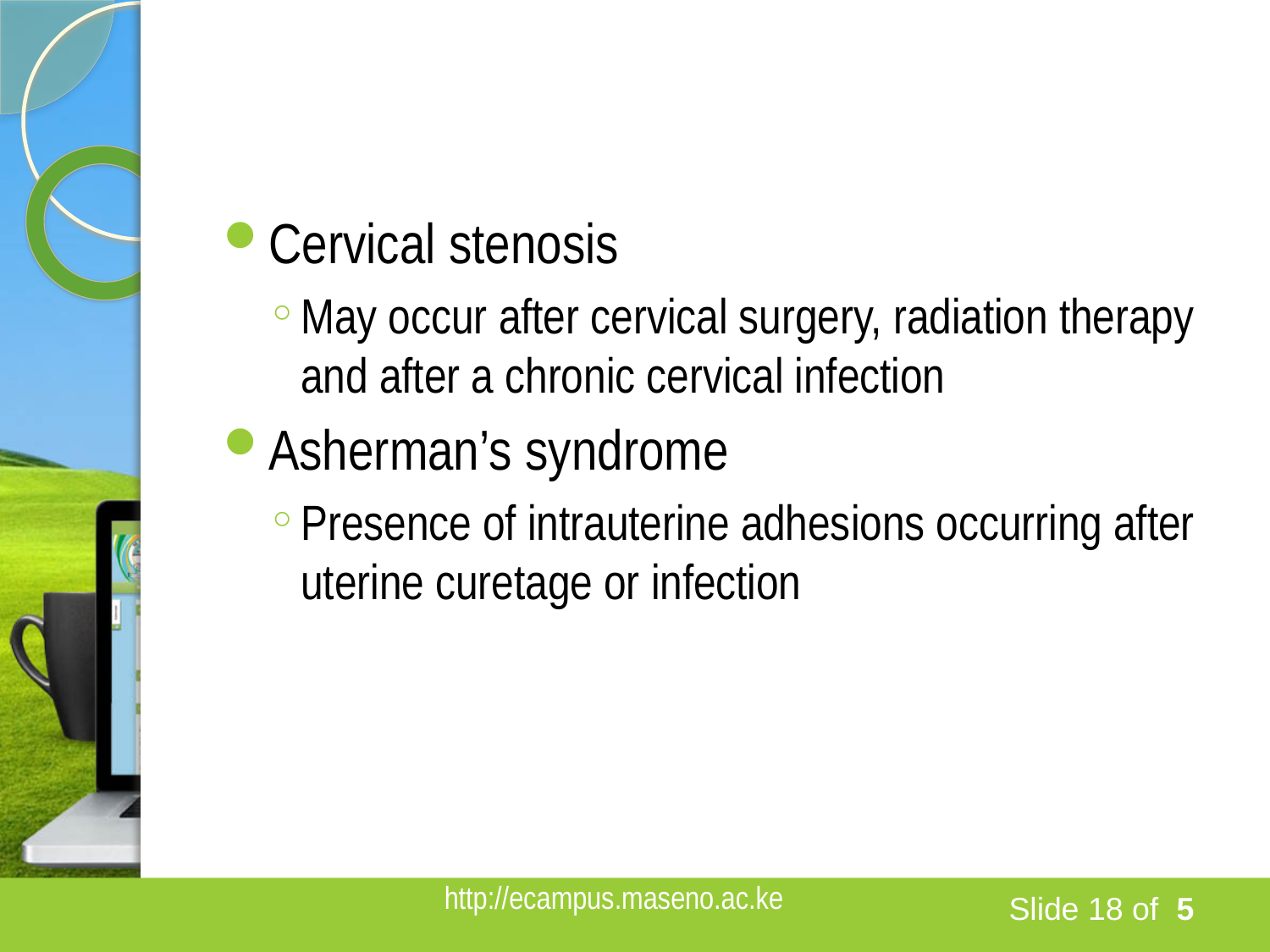

#
Cervical stenosis
May occur after cervical surgery, radiation therapy and after a chronic cervical infection
Asherman’s syndrome
Presence of intrauterine adhesions occurring after uterine curetage or infection